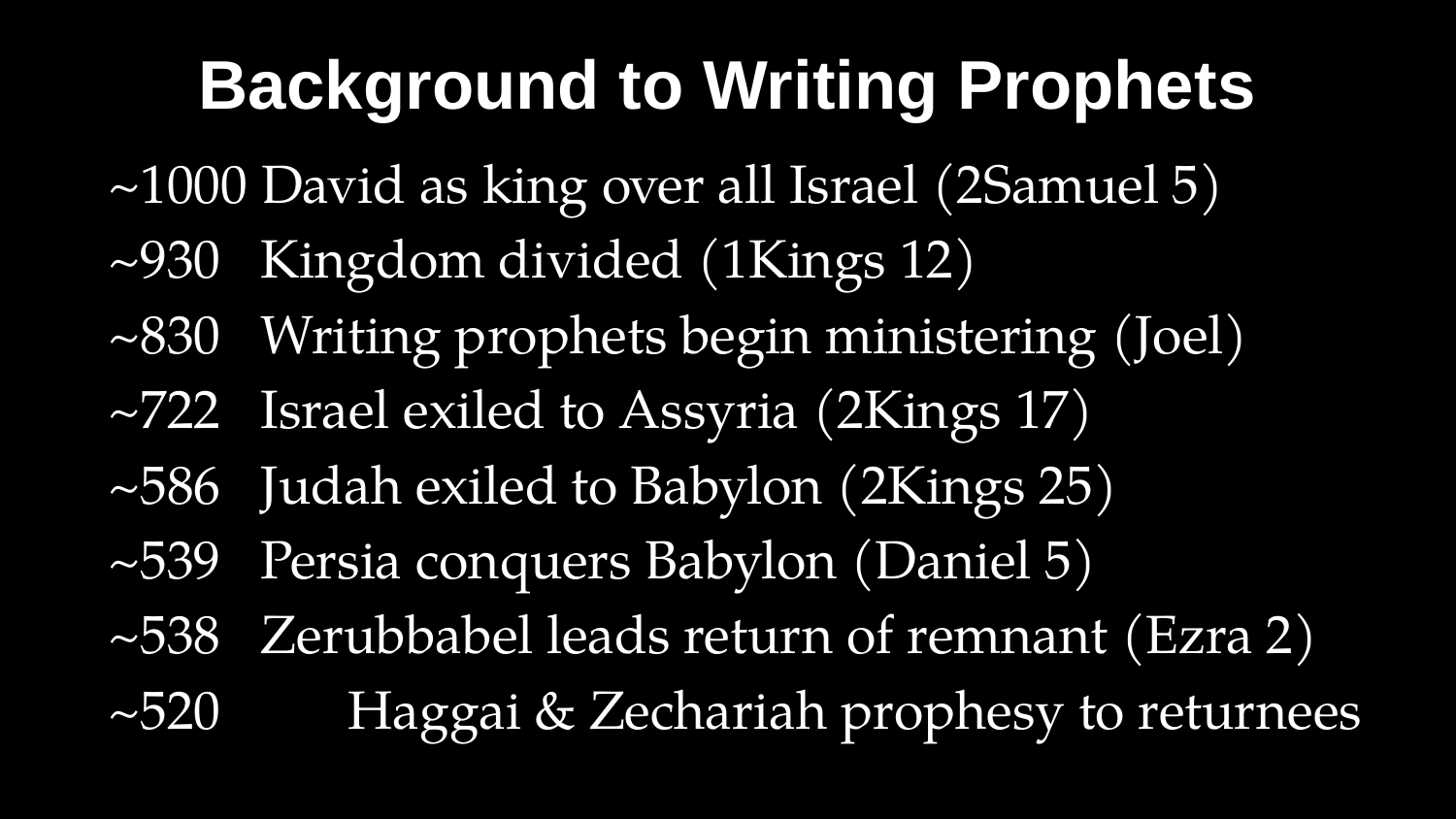

# Background to Writing Prophets
~1000 David as king over all Israel (2Samuel 5)
~930   Kingdom divided (1Kings 12)
~830   Writing prophets begin ministering (Joel)
~722   Israel exiled to Assyria (2Kings 17)
~586   Judah exiled to Babylon (2Kings 25)
~539   Persia conquers Babylon (Daniel 5)
~538   Zerubbabel leads return of remnant (Ezra 2)
~520	   Haggai & Zechariah prophesy to returnees